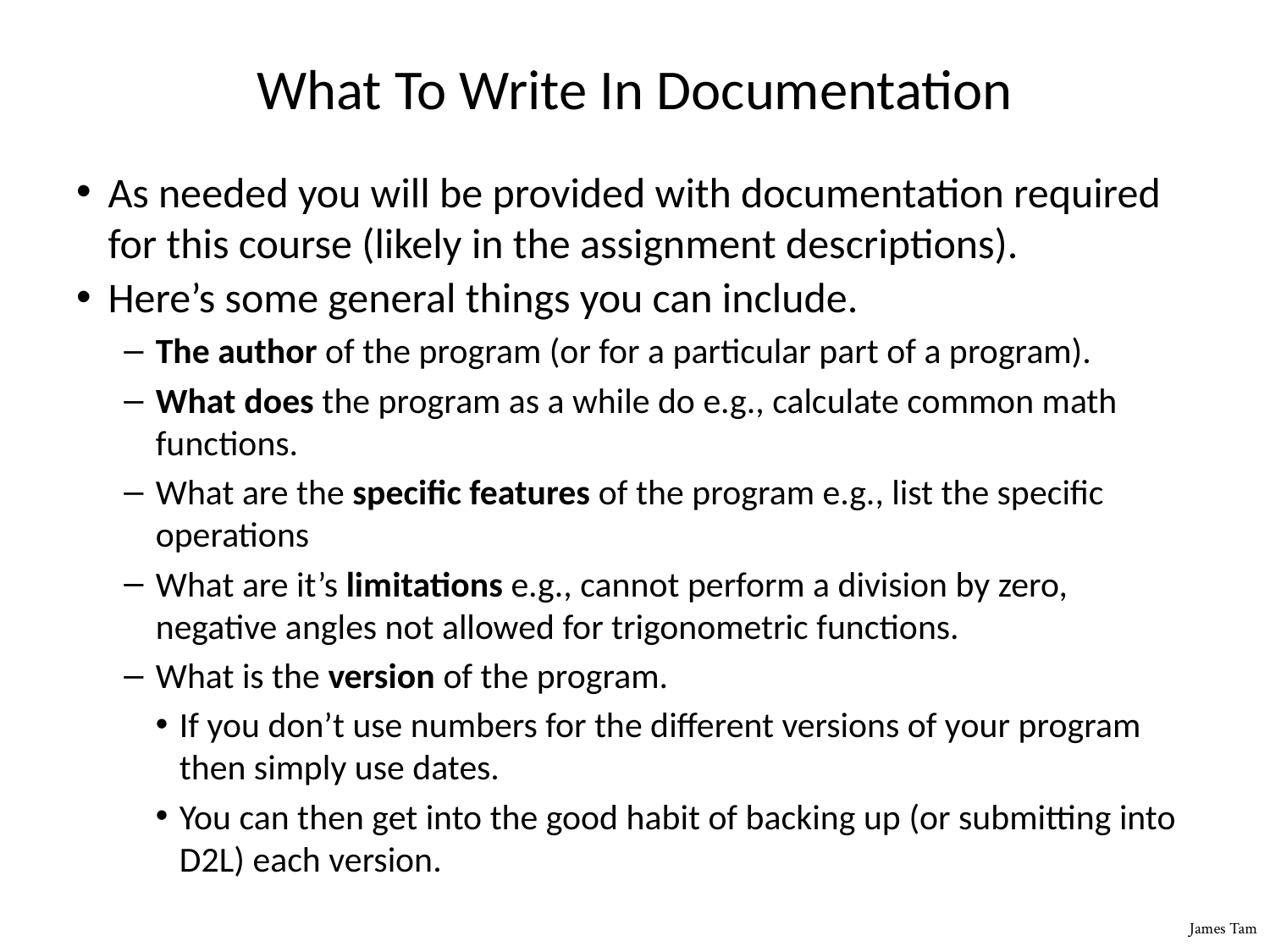

# What To Write In Documentation
As needed you will be provided with documentation required for this course (likely in the assignment descriptions).
Here’s some general things you can include.
The author of the program (or for a particular part of a program).
What does the program as a while do e.g., calculate common math functions.
What are the specific features of the program e.g., list the specific operations
What are it’s limitations e.g., cannot perform a division by zero, negative angles not allowed for trigonometric functions.
What is the version of the program.
If you don’t use numbers for the different versions of your program then simply use dates.
You can then get into the good habit of backing up (or submitting into D2L) each version.